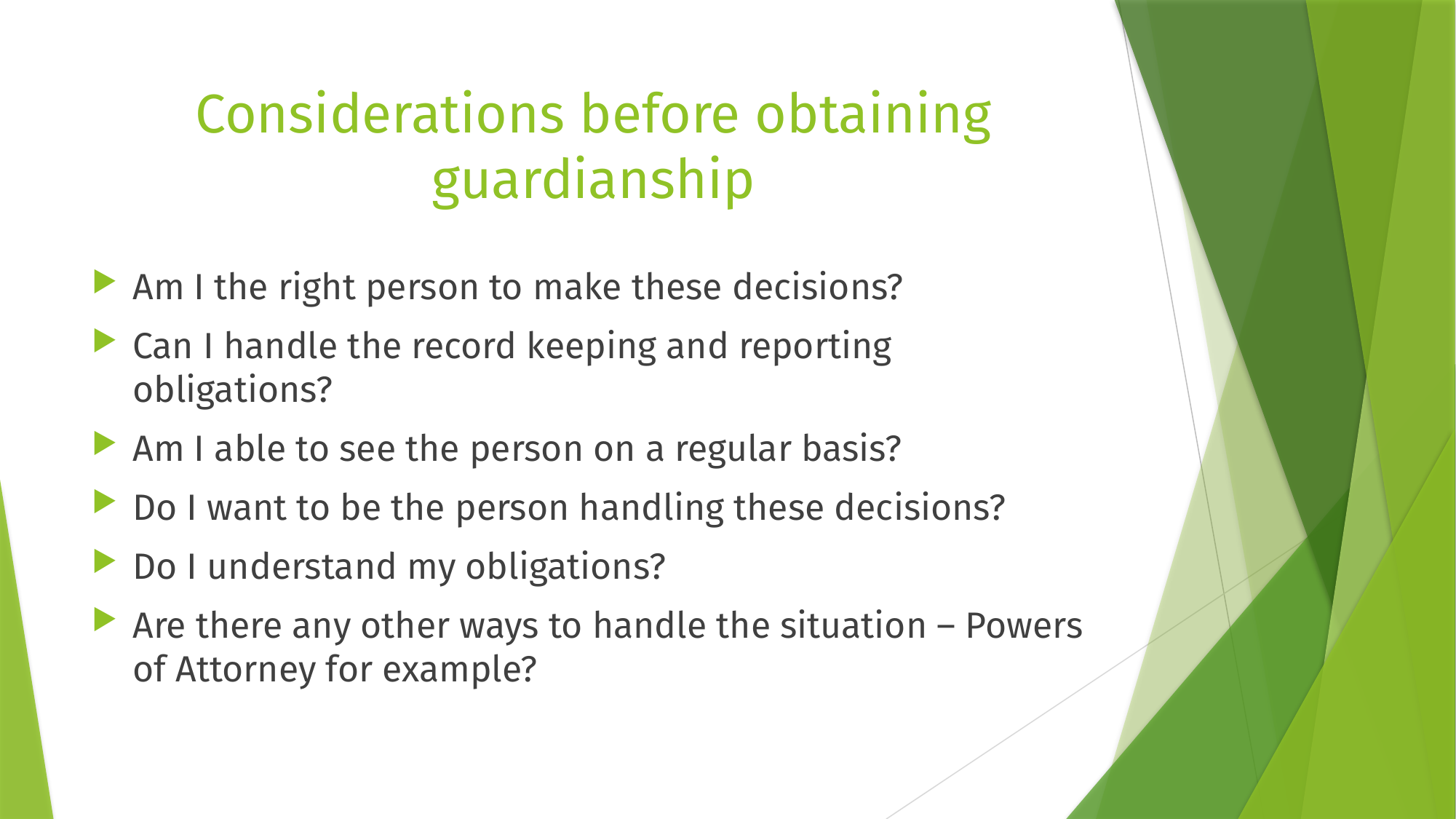

# Considerations before obtaining guardianship
Am I the right person to make these decisions?
Can I handle the record keeping and reporting obligations?
Am I able to see the person on a regular basis?
Do I want to be the person handling these decisions?
Do I understand my obligations?
Are there any other ways to handle the situation – Powers of Attorney for example?